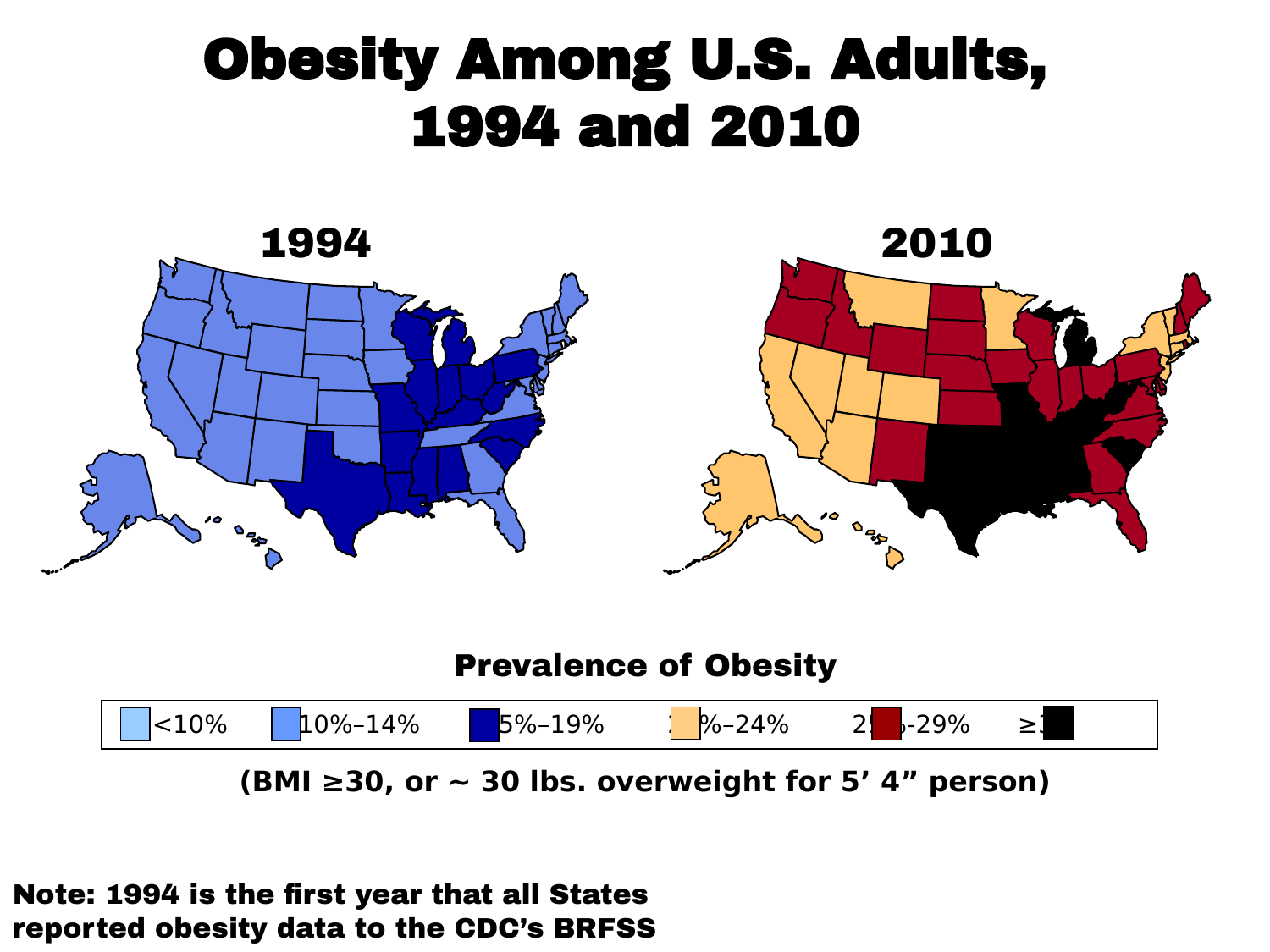

# Obesity Among U.S. Adults, 1994 and 2010
1994
2010

Prevalence of Obesity

<10%         10%–14%        15%–19%        20%–24%        25%-29%      ≥30

(BMI ≥30, or ~ 30 lbs. overweight for 5’ 4” person)
Note: 1994 is the first year that all States reported obesity data to the CDC’s BRFSS